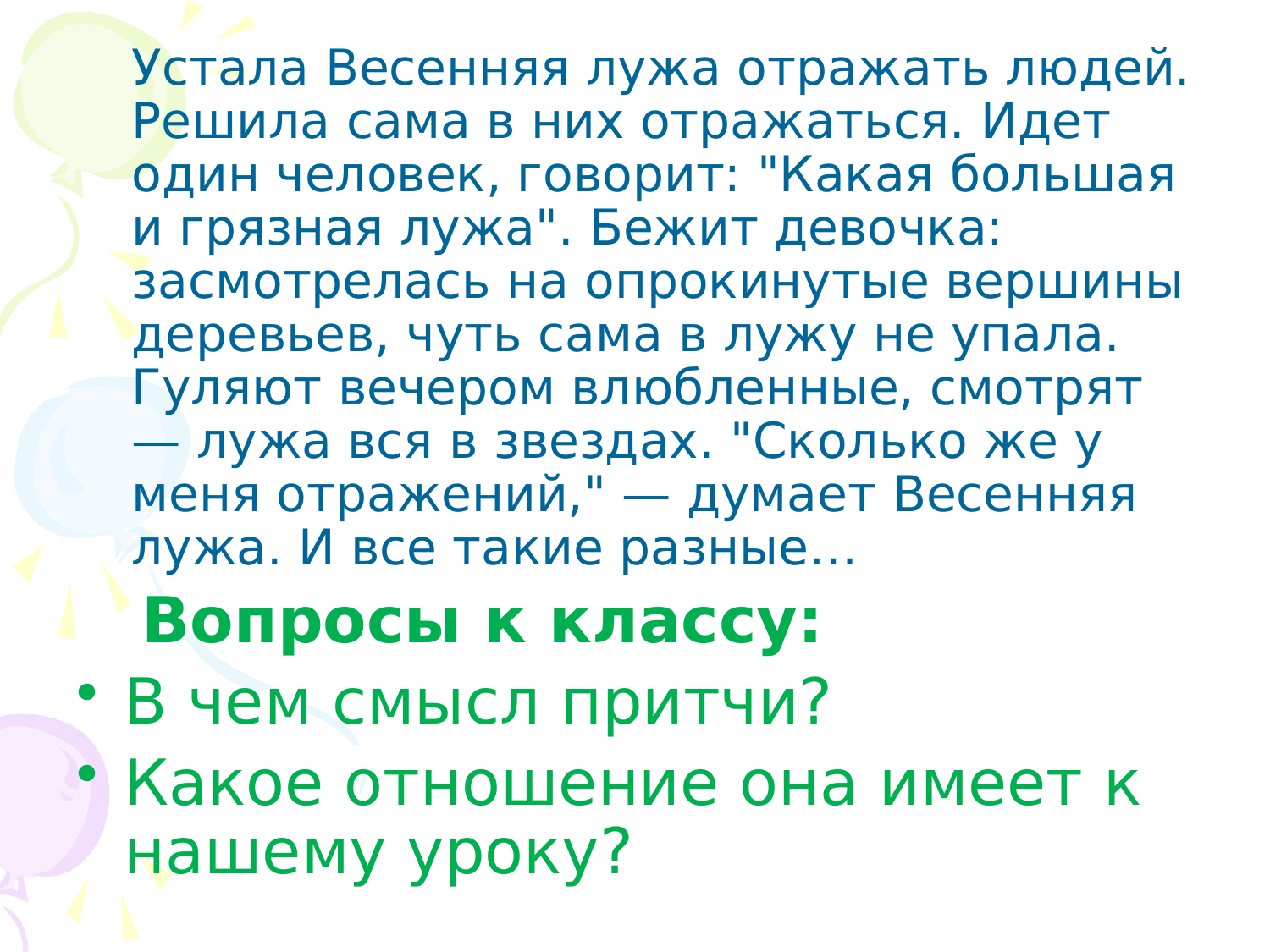

Устала Весенняя лужа отражать людей. Решила сама в них отражаться. Идет один человек, говорит: "Какая большая и грязная лужа". Бежит девочка: засмотрелась на опрокинутые вершины деревьев, чуть сама в лужу не упала. Гуляют вечером влюбленные, смотрят — лужа вся в звездах. "Сколько же у меня отражений," — думает Весенняя лужа. И все такие разные…
   Вопросы к классу:
В чем смысл притчи?
Какое отношение она имеет к нашему уроку?